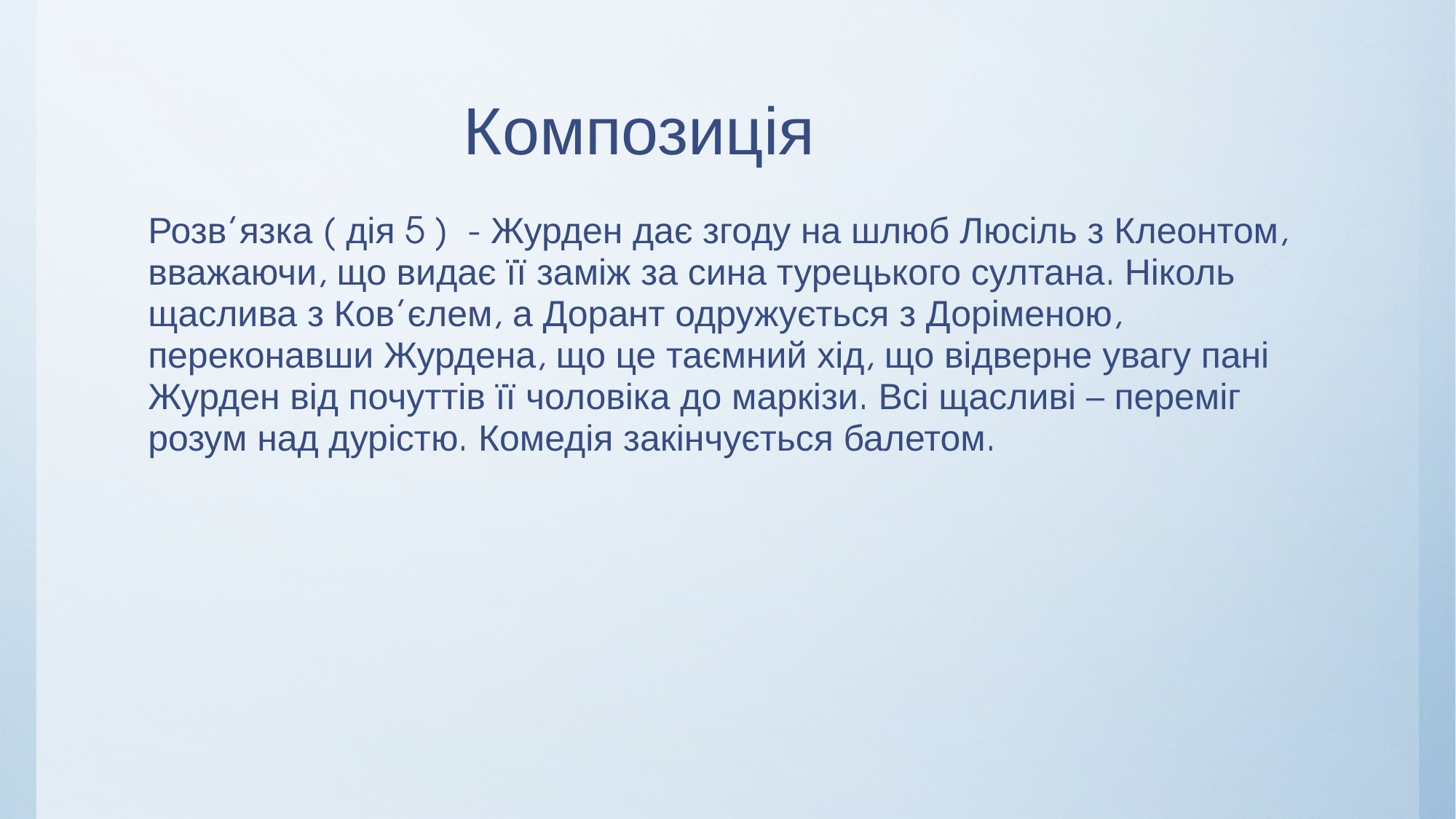

# Композиція
Розв’язка ( дія 5 )  - Журден дає згоду на шлюб Люсіль з Клеонтом, вважаючи, що видає її заміж за сина турецького султана. Ніколь щаслива з Ков’‎єлем, а Дорант одружується з Доріменою, переконавши Журдена, що це таємний хід, що відверне увагу пані Журден від почуттів її чоловіка до маркізи. Всі щасливі – переміг розум над дурістю. Комедія закінчується балетом.